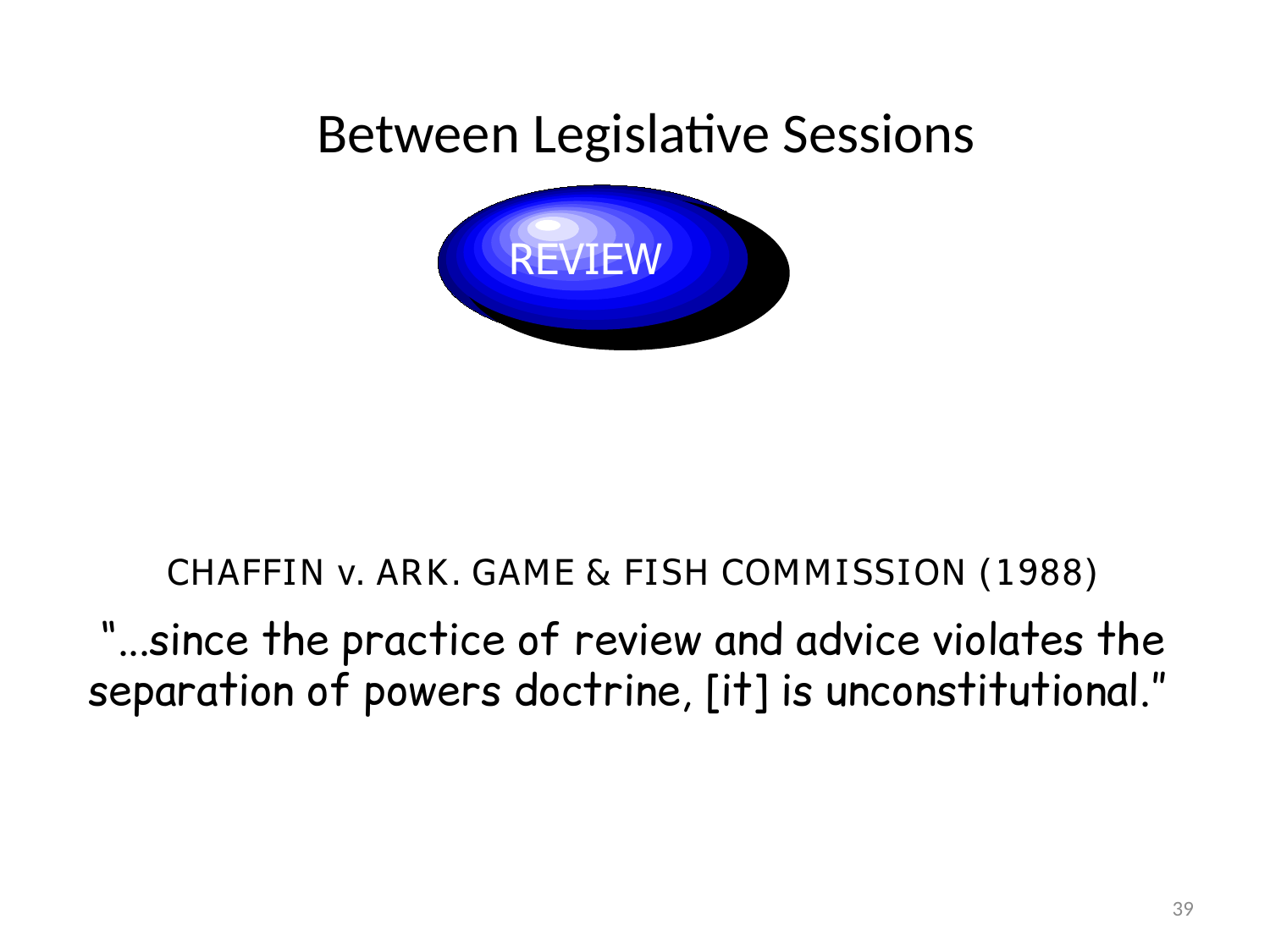

Between Legislative Sessions

REVIEW

CHAFFIN v. ARK. GAME & FISH COMMISSION (1988)
 “...since the practice of review and advice violates the separation of powers doctrine, [it] is unconstitutional.”

39